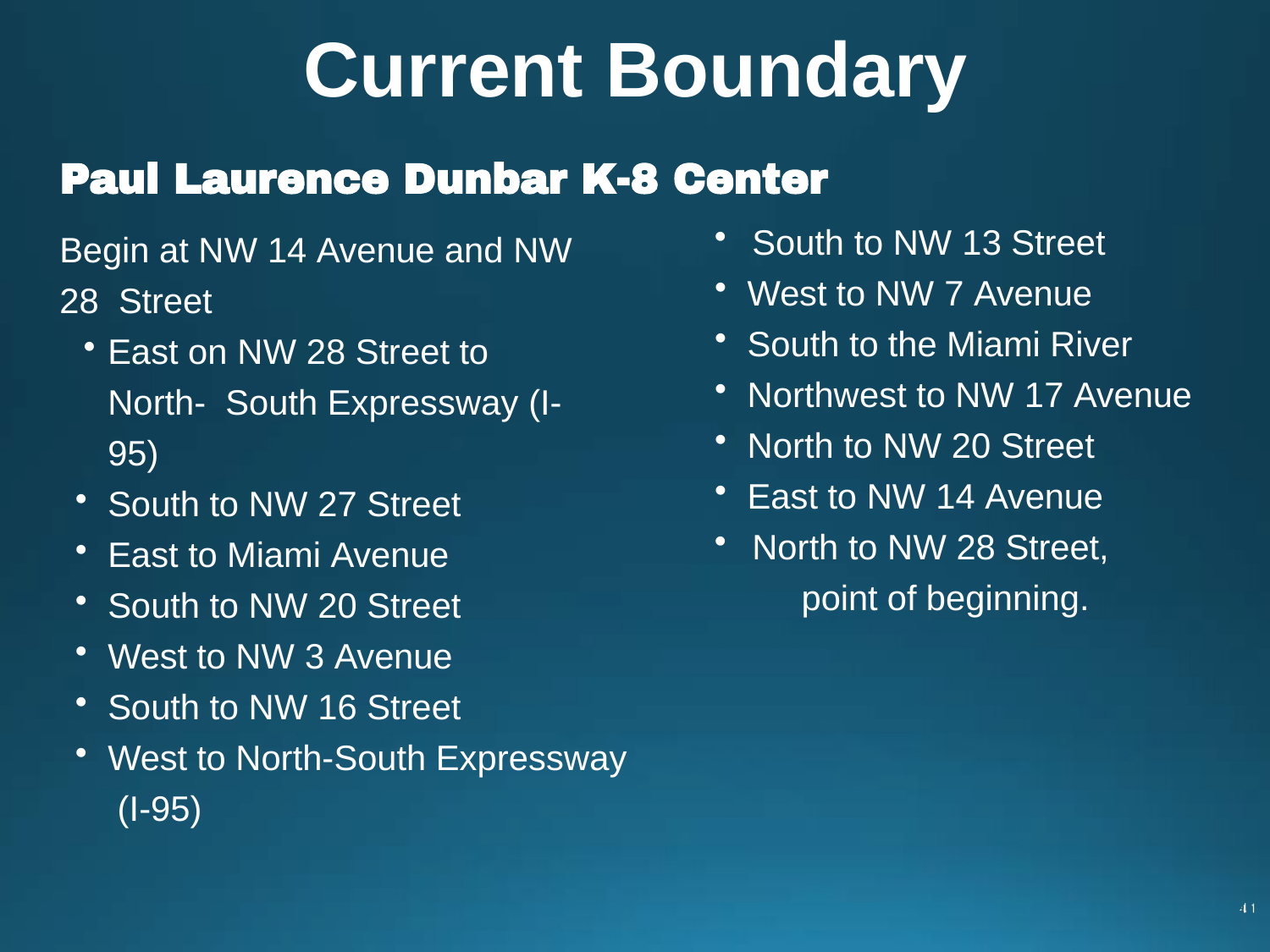

# Current Boundary
Paul Laurence Dunbar K-8 Center
Begin at NW 14 Avenue and NW 28  Street
East on NW 28 Street to North-  South Expressway (I-95)
South to NW 27 Street
East to Miami Avenue
South to NW 20 Street
West to NW 3 Avenue
South to NW 16 Street
West to North-South Expressway  (I-95)
South to NW 13 Street
West to NW 7 Avenue
South to the Miami River
Northwest to NW 17 Avenue
North to NW 20 Street
East to NW 14 Avenue
North to NW 28 Street,
         point of beginning.